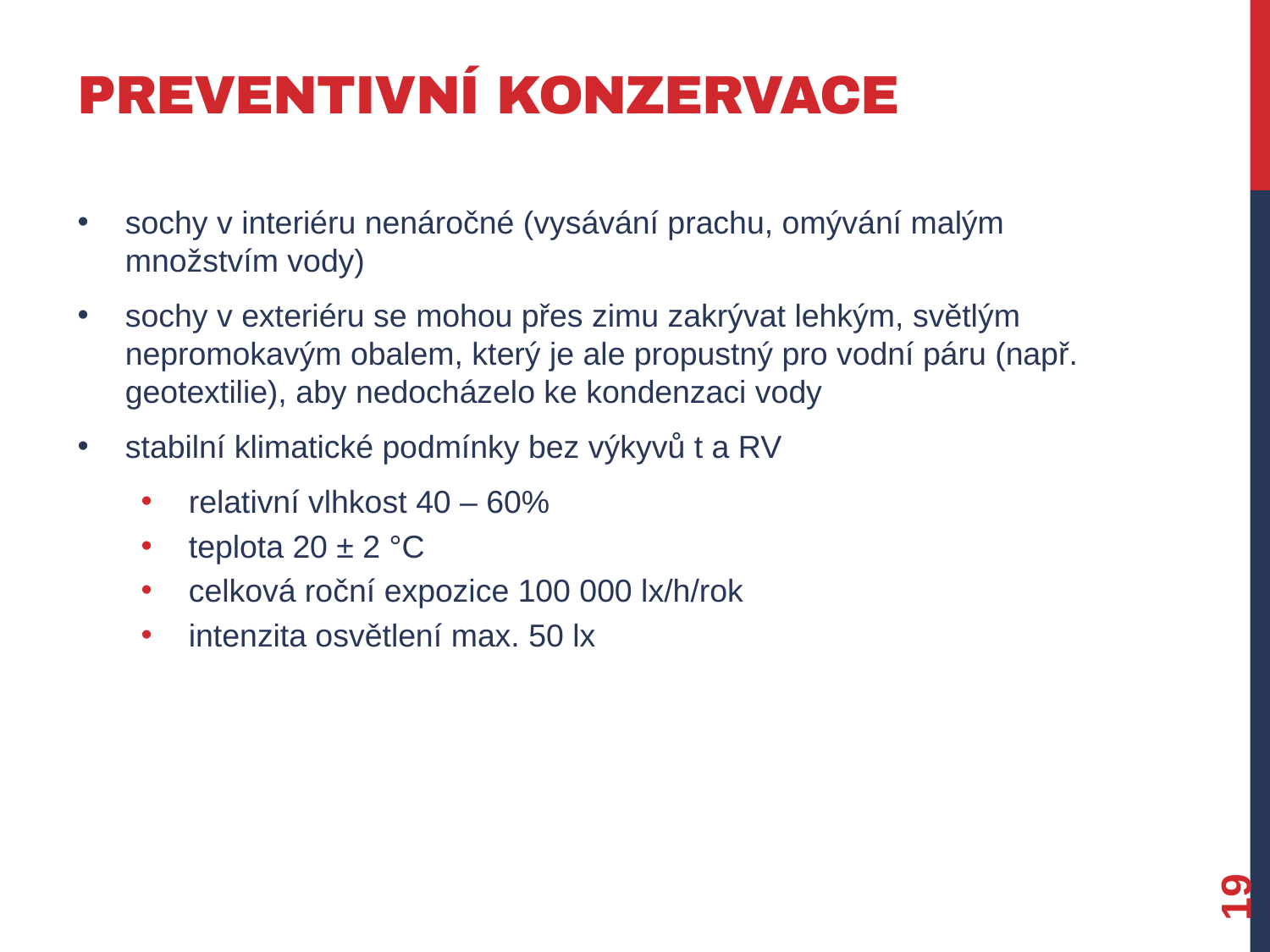

# Preventivní konzervace
sochy v interiéru nenáročné (vysávání prachu, omývání malým množstvím vody)
sochy v exteriéru se mohou přes zimu zakrývat lehkým, světlým nepromokavým obalem, který je ale propustný pro vodní páru (např. geotextilie), aby nedocházelo ke kondenzaci vody
stabilní klimatické podmínky bez výkyvů t a RV
relativní vlhkost 40 – 60%
teplota 20 ± 2 °C
celková roční expozice 100 000 lx/h/rok
intenzita osvětlení max. 50 lx

19